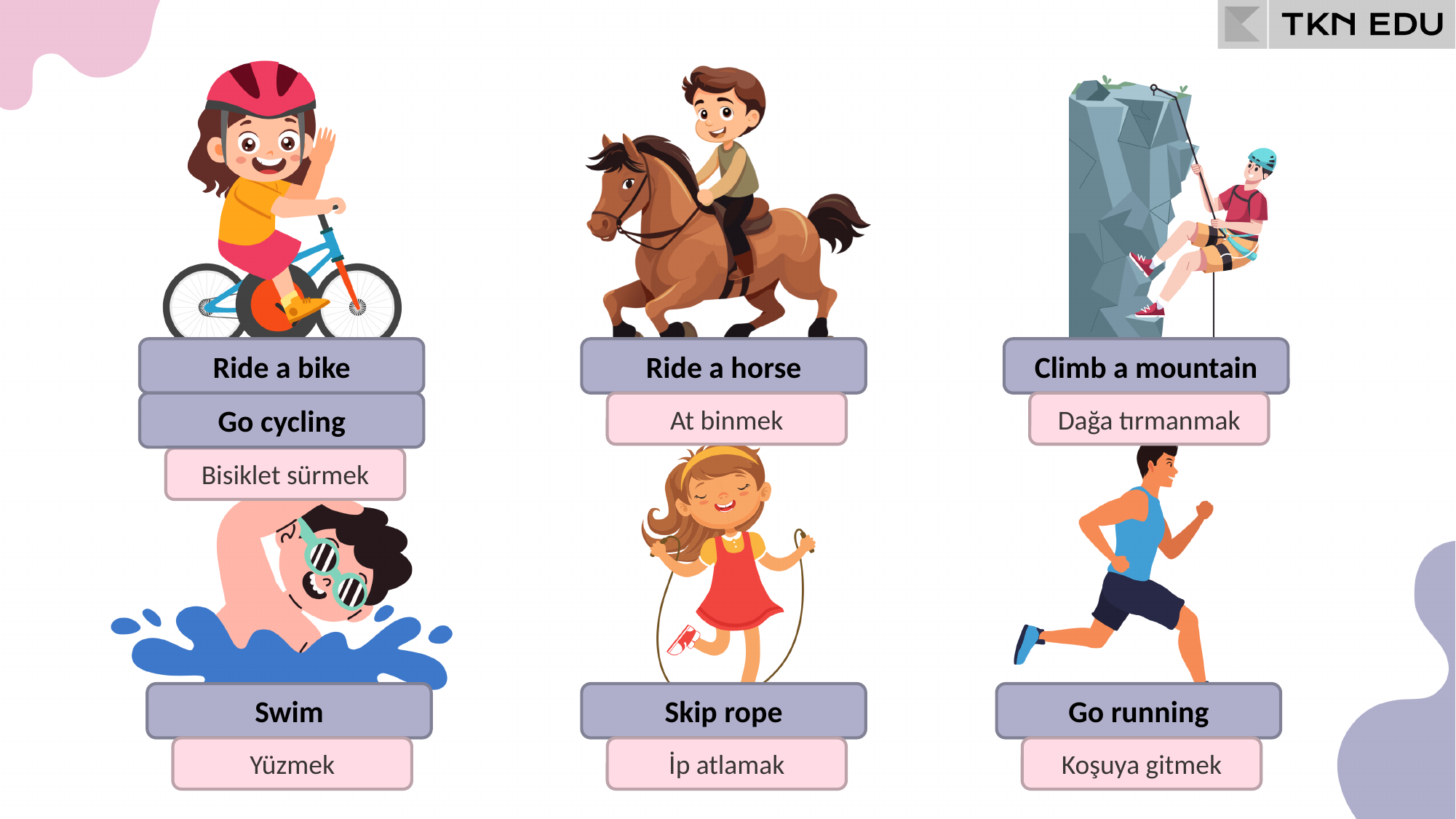

Ride a bike
Ride a horse
Climb a mountain

Go cycling
At binmek
Dağa tırmanmak

Bisiklet sürmek

Swim
Skip rope
Go running

Yüzmek
İp atlamak
Koşuya gitmek